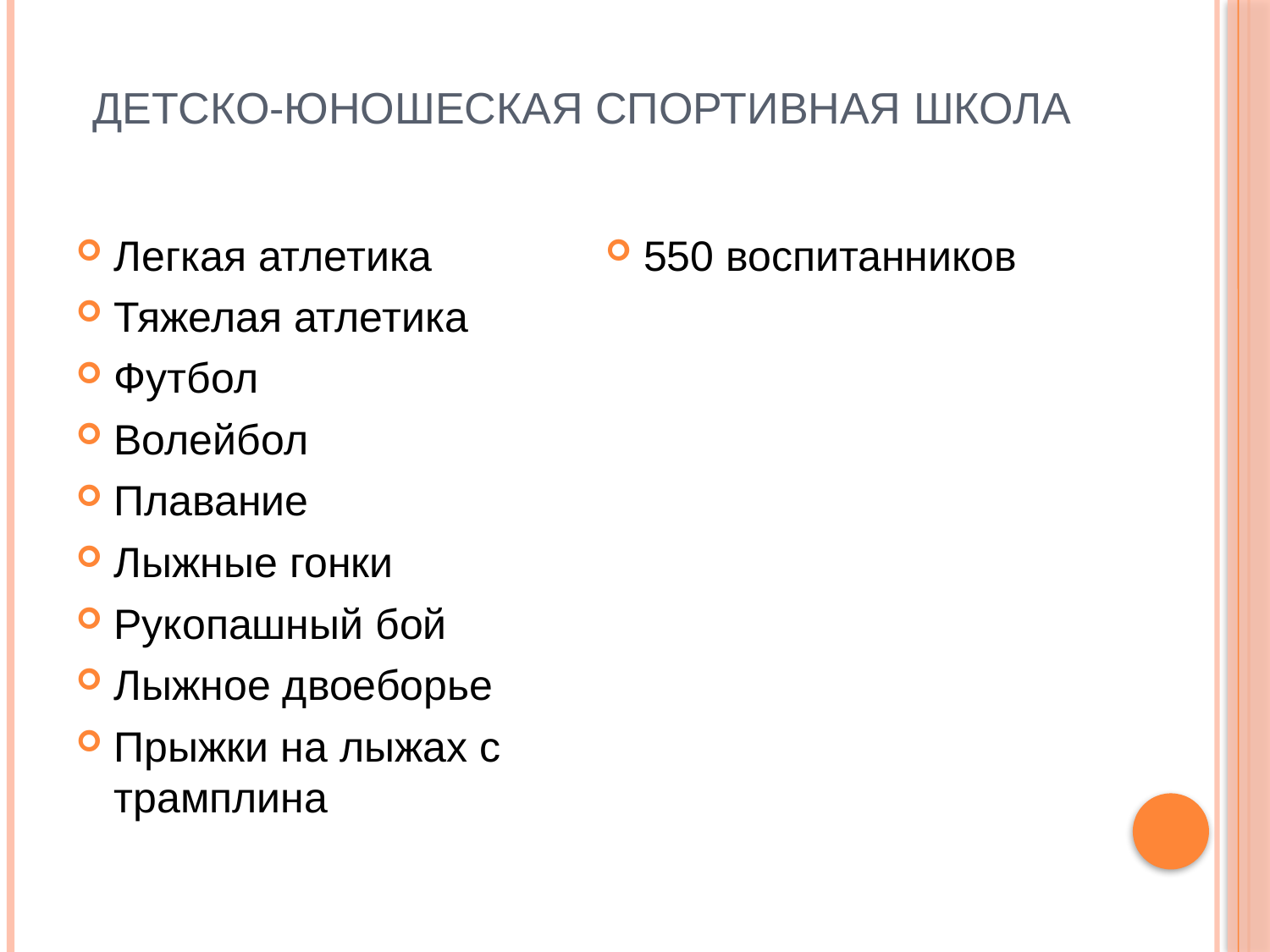

# Детско-юношеская спортивная школа
Легкая атлетика
Тяжелая атлетика
Футбол
Волейбол
Плавание
Лыжные гонки
Рукопашный бой
Лыжное двоеборье
Прыжки на лыжах с трамплина
550 воспитанников